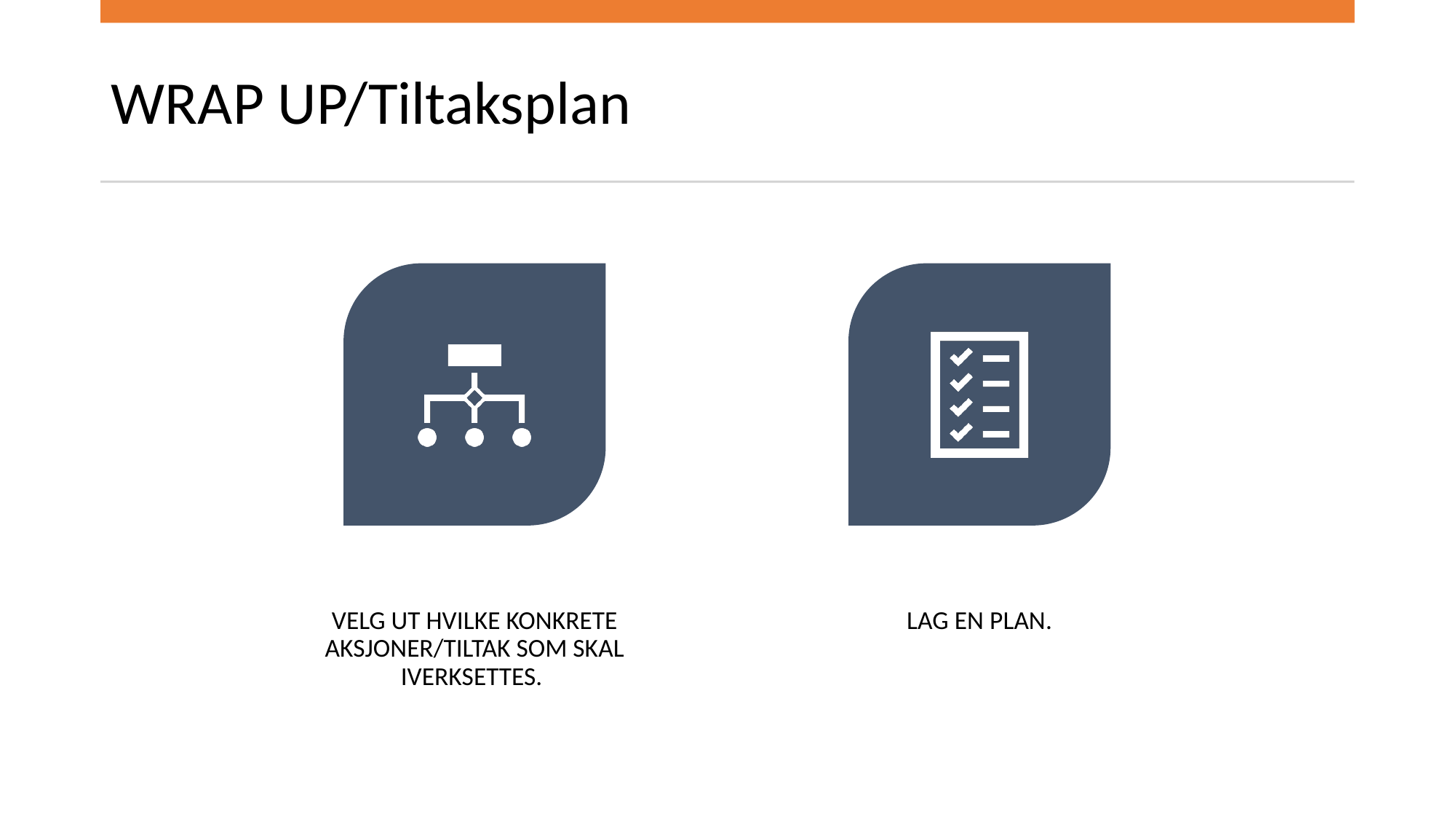

# WRAP UP/Tiltaksplan

Velg ut hvilke konkrete aksjoner/tiltak som skal iverksettes.
Lag en plan.